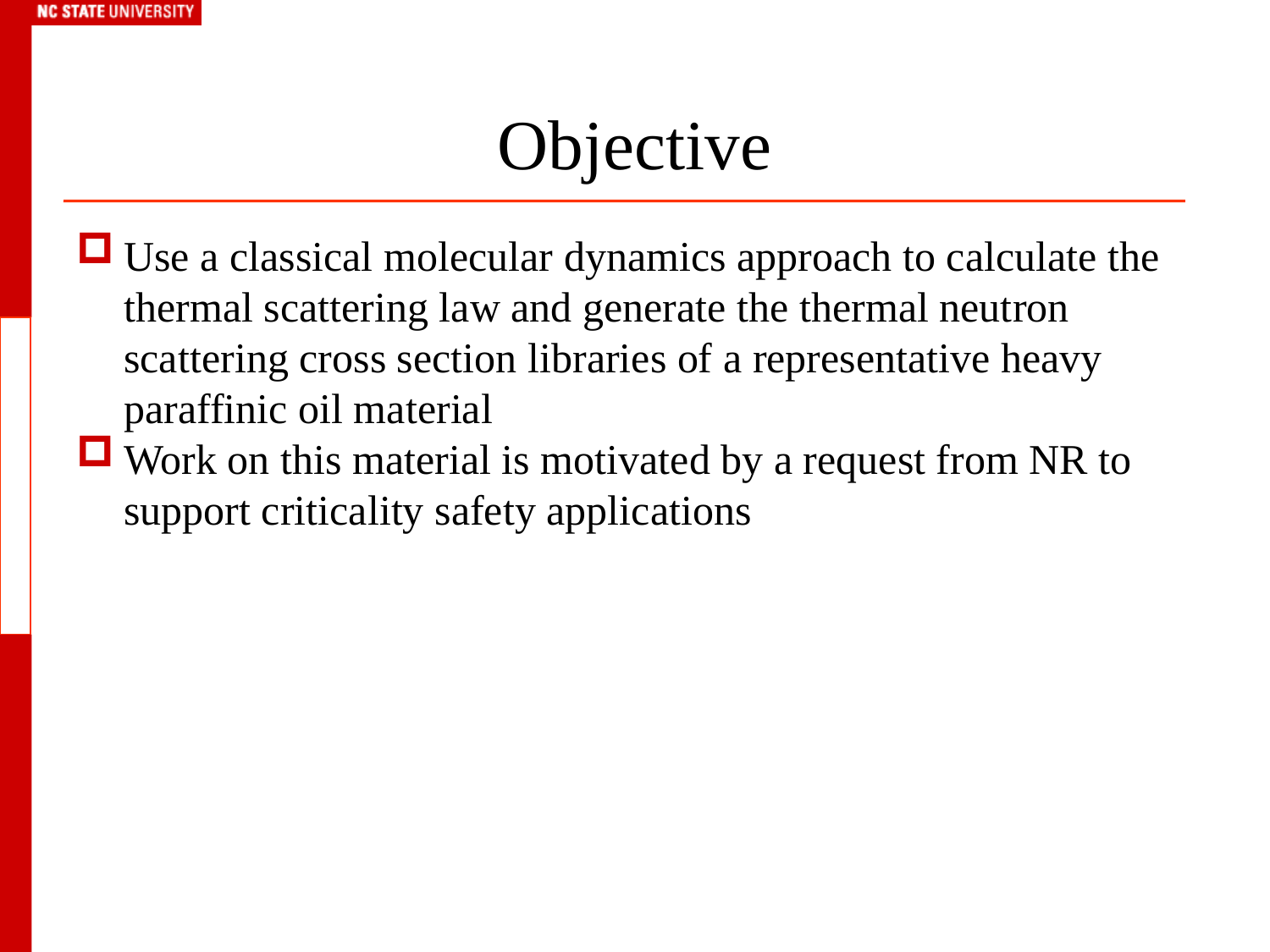

Objective
Use a classical molecular dynamics approach to calculate the thermal scattering law and generate the thermal neutron scattering cross section libraries of a representative heavy paraffinic oil material
Work on this material is motivated by a request from NR to support criticality safety applications